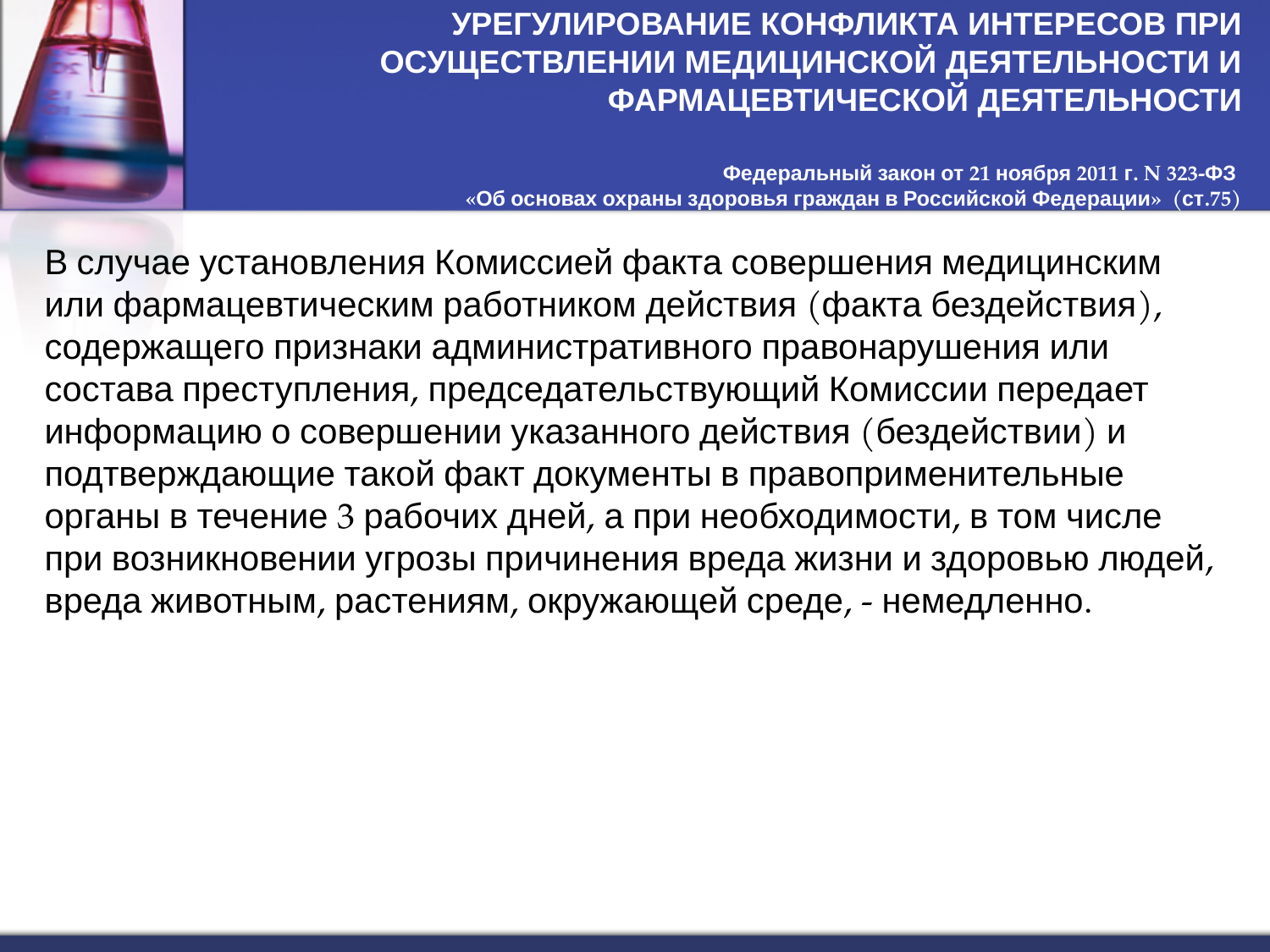

# УРЕГУЛИРОВАНИЕ КОНФЛИКТА ИНТЕРЕСОВ ПРИ ОСУЩЕСТВЛЕНИИ МЕДИЦИНСКОЙ ДЕЯТЕЛЬНОСТИ И ФАРМАЦЕВТИЧЕСКОЙ ДЕЯТЕЛЬНОСТИ Федеральный закон от 21 ноября 2011 г. N 323-ФЗ «Об основах охраны здоровья граждан в Российской Федерации»  (ст.75)
В случае установления Комиссией факта совершения медицинским или фармацевтическим работником действия (факта бездействия), содержащего признаки административного правонарушения или состава преступления, председательствующий Комиссии передает информацию о совершении указанного действия (бездействии) и подтверждающие такой факт документы в правоприменительные органы в течение 3 рабочих дней, а при необходимости, в том числе при возникновении угрозы причинения вреда жизни и здоровью людей, вреда животным, растениям, окружающей среде, - немедленно.